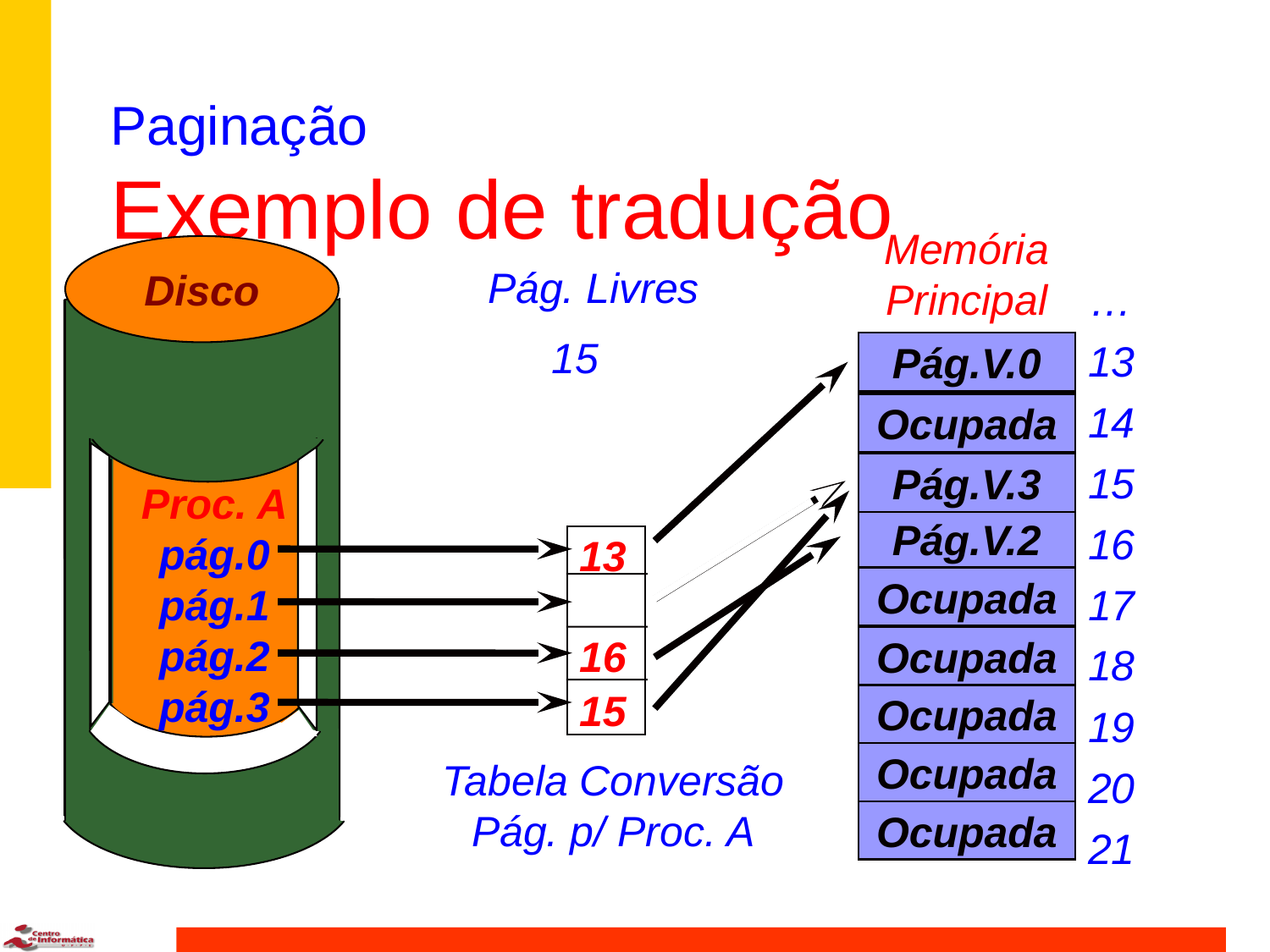

# Paginação Exemplo de tradução
Memória
Principal
Disco

Proc. A
pág.0
pág.1
pág.2
pág.3

Pág. Livres
…
13
14
15
16
17
18
19
20
21
       16
       15
13, 15, 16
  15, 16
Pág.V.0

Ocupada
Pág.V.1

Pág.V.3

Pág.V.2

13

Ocupada
15

16

Ocupada

15

Ocupada

Ocupada
Tabela Conversão
Pág. p/ Proc. A
Ocupada